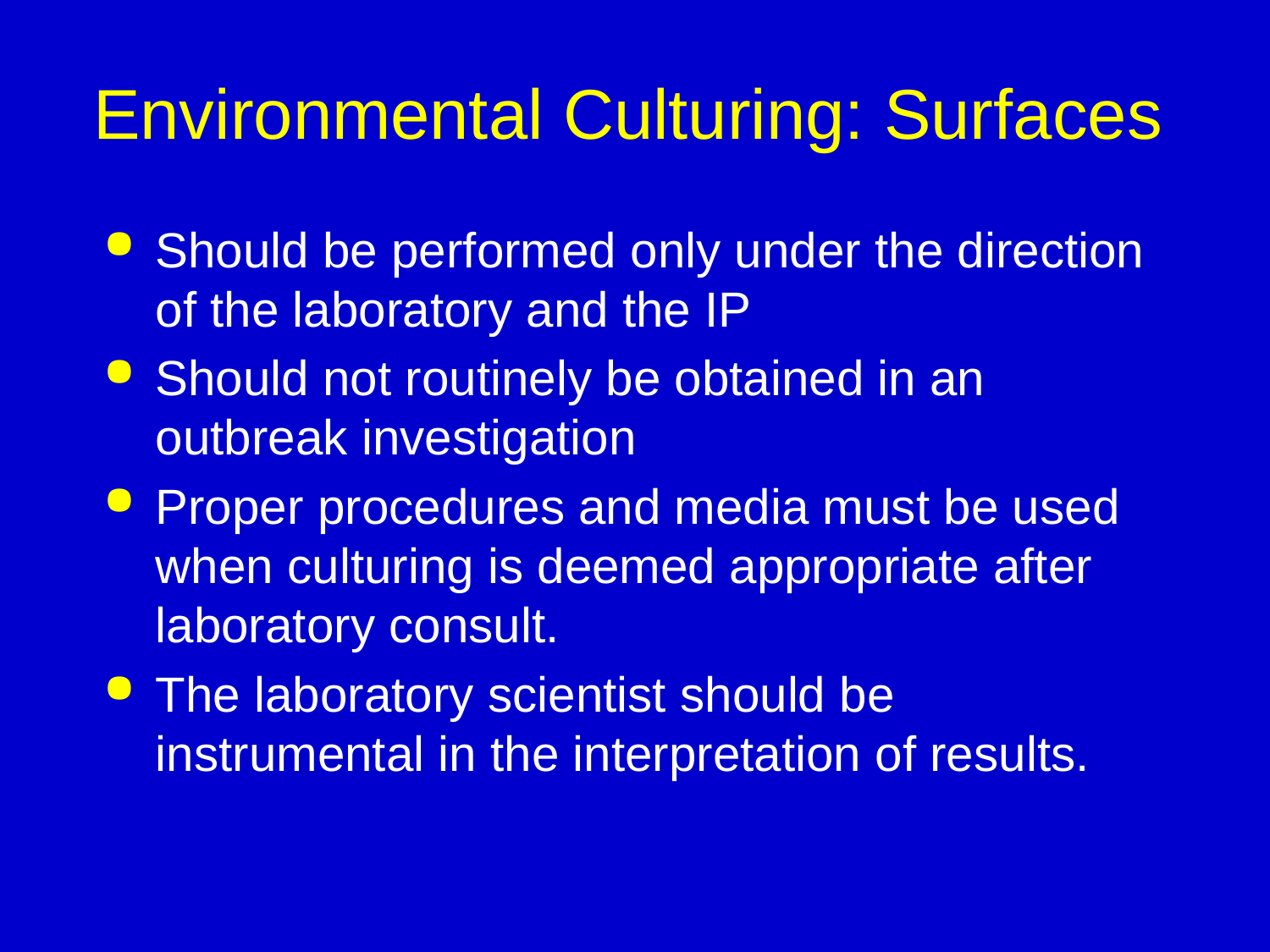

# Environmental Culturing: Surfaces
Should be performed only under the direction of the laboratory and the IP
Should not routinely be obtained in an outbreak investigation
Proper procedures and media must be used when culturing is deemed appropriate after laboratory consult.
The laboratory scientist should be instrumental in the interpretation of results.